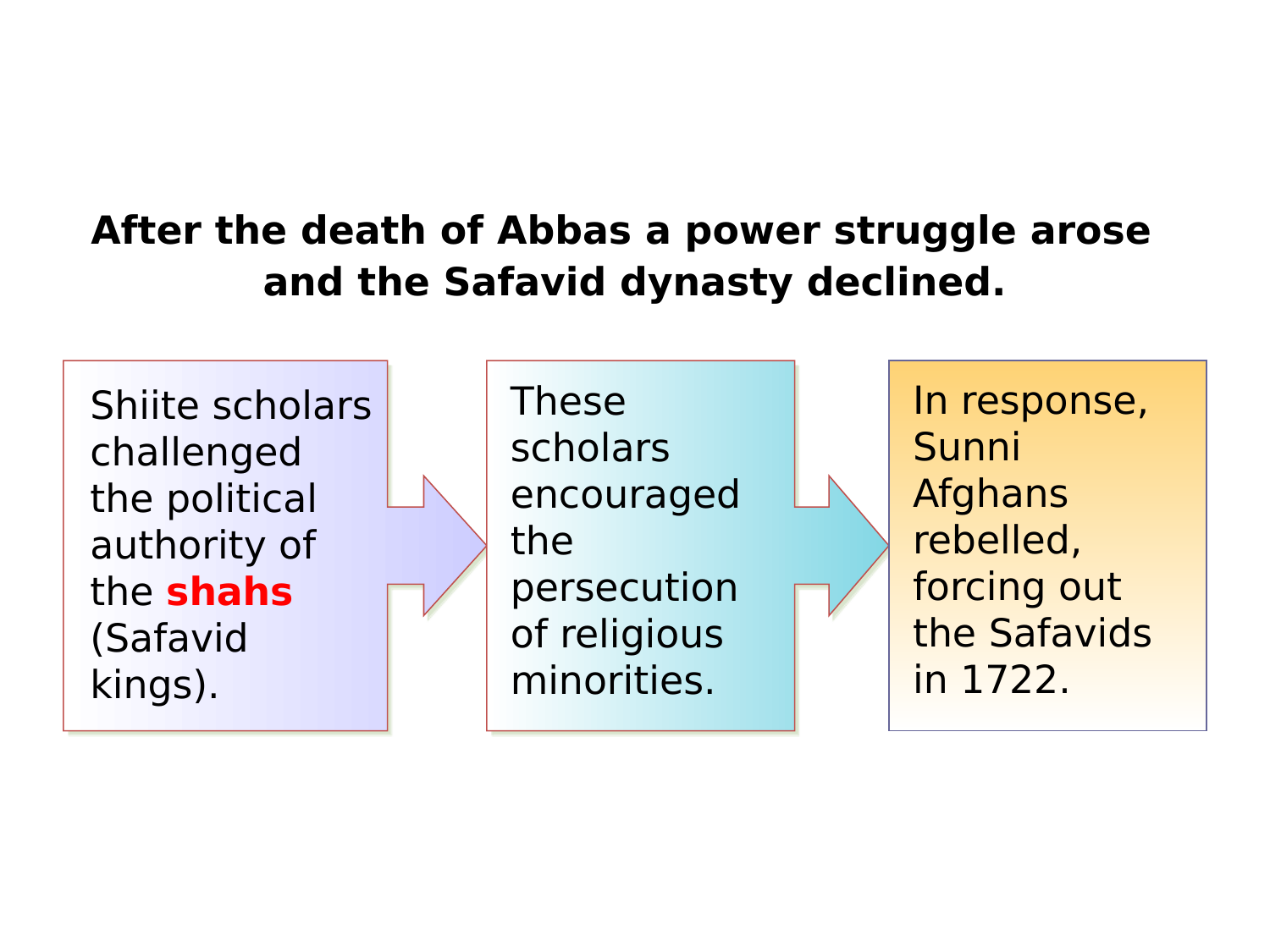

After the death of Abbas a power struggle arose   and the Safavid dynasty declined.

These
scholars encouraged the persecution
of religious minorities.

In response, Sunni Afghans rebelled, forcing out the Safavids in 1722.
Shiite scholars challenged
the political authority of the shahs (Safavid kings).